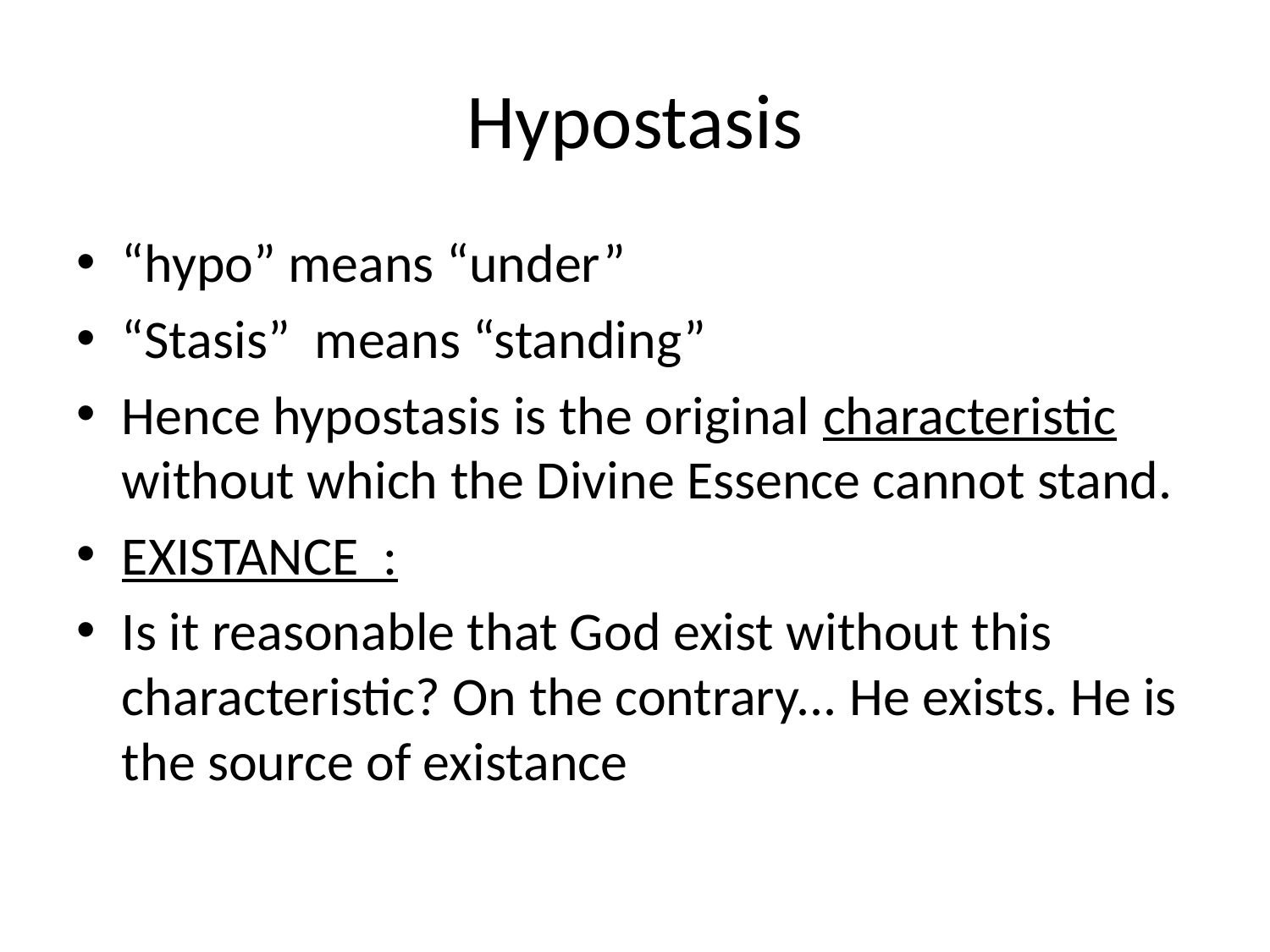

# Hypostasis
“hypo” means “under”
“Stasis”  means “standing”
Hence hypostasis is the original characteristic without which the Divine Essence cannot stand.
EXISTANCE  :
Is it reasonable that God exist without this characteristic? On the contrary... He exists. He is the source of existance